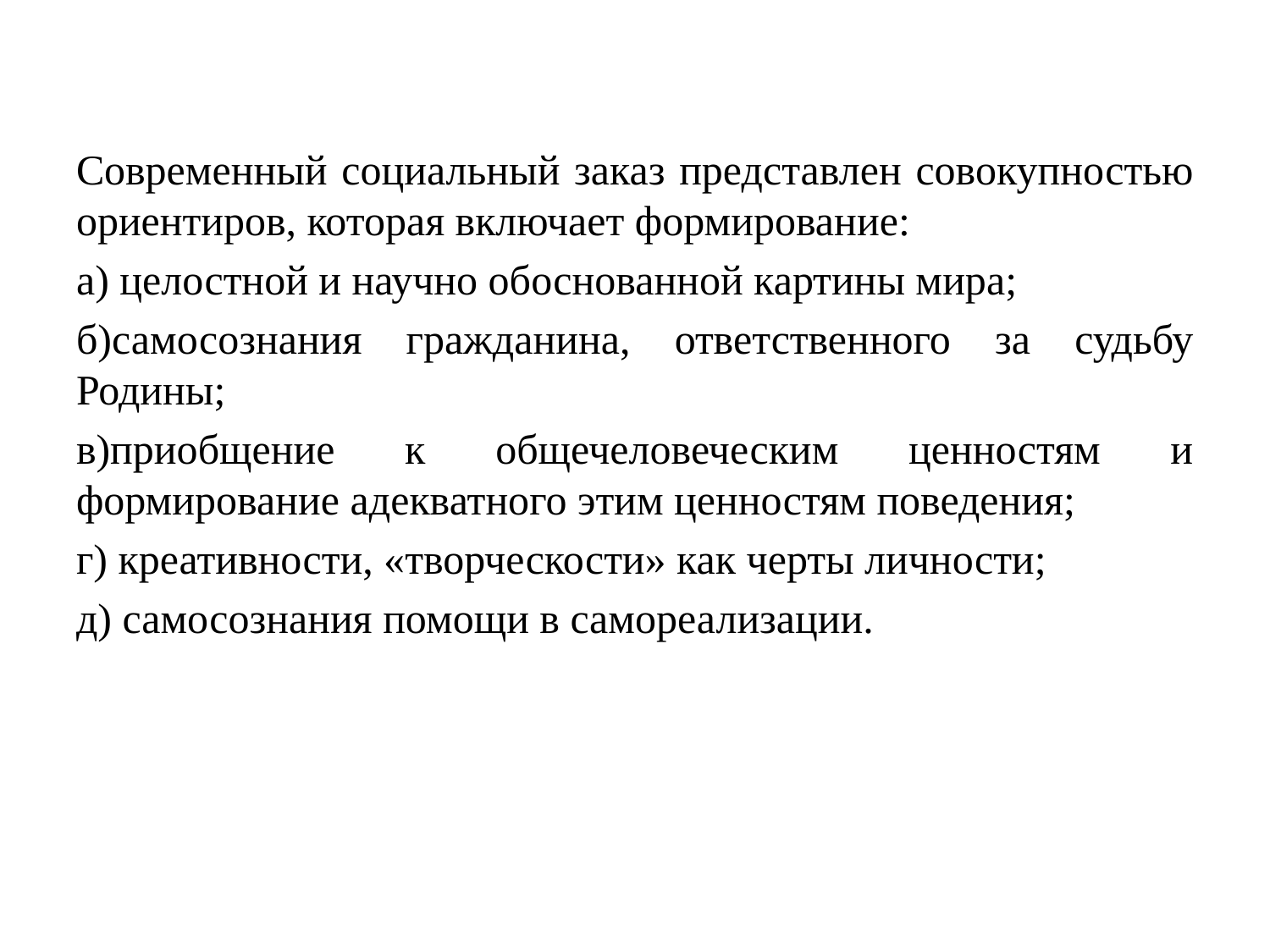

Современный социальный заказ представлен совокупностью ориентиров, которая включает формирование:
а) целостной и научно обоснованной картины мира;
б)самосознания гражданина, ответственного за судьбу Родины;
в)приобщение к общечеловеческим ценностям и формирование адекватного этим ценностям поведения;
г) креативности, «творческости» как черты личности;
д) самосознания помощи в самореализации.